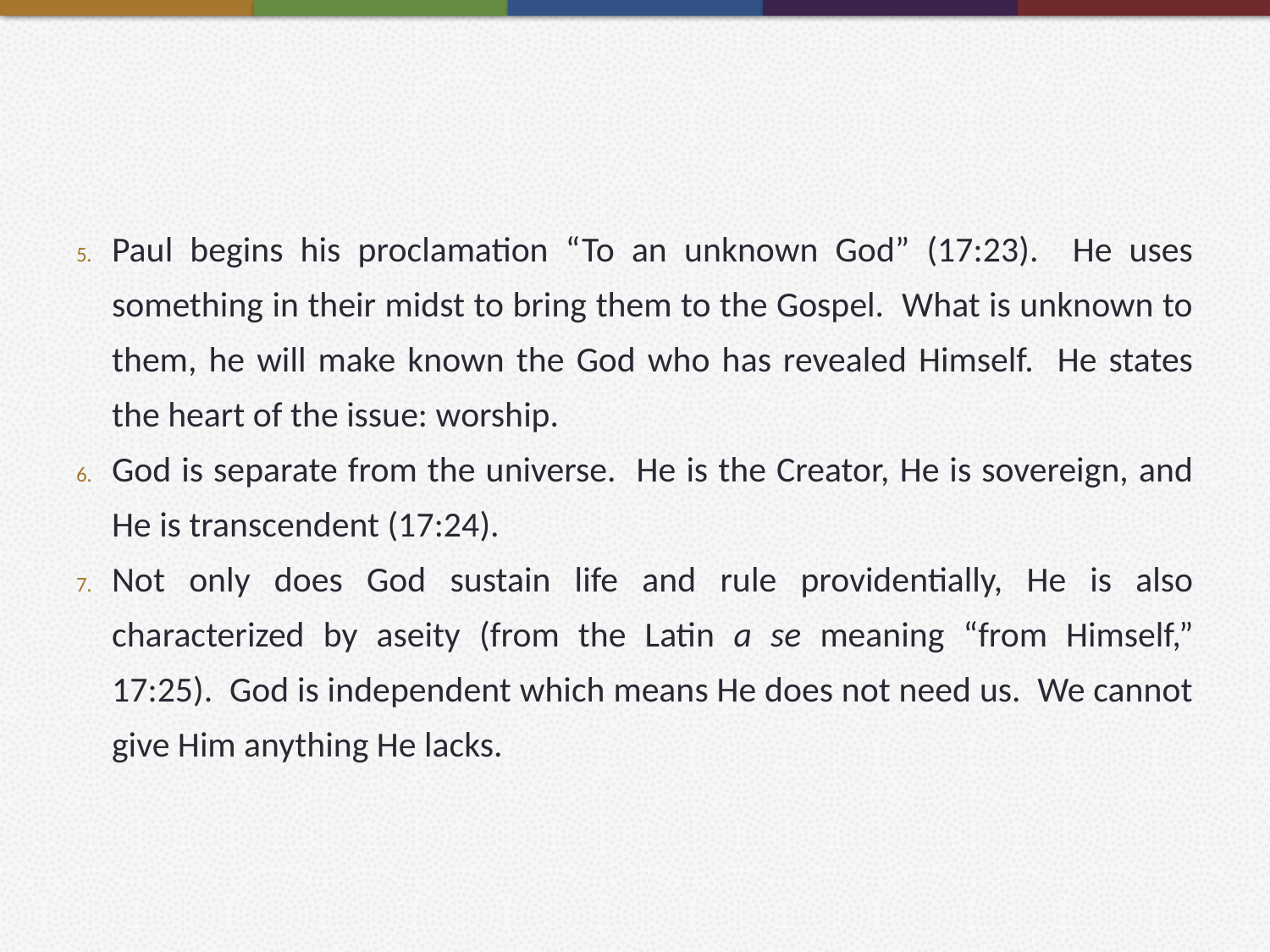

#
Paul begins his proclamation “To an unknown God” (17:23).  He uses something in their midst to bring them to the Gospel.  What is unknown to them, he will make known the God who has revealed Himself.  He states the heart of the issue: worship.
God is separate from the universe.  He is the Creator, He is sovereign, and He is transcendent (17:24).
Not only does God sustain life and rule providentially, He is also characterized by aseity (from the Latin a se meaning “from Himself,” 17:25).  God is independent which means He does not need us.  We cannot give Him anything He lacks.